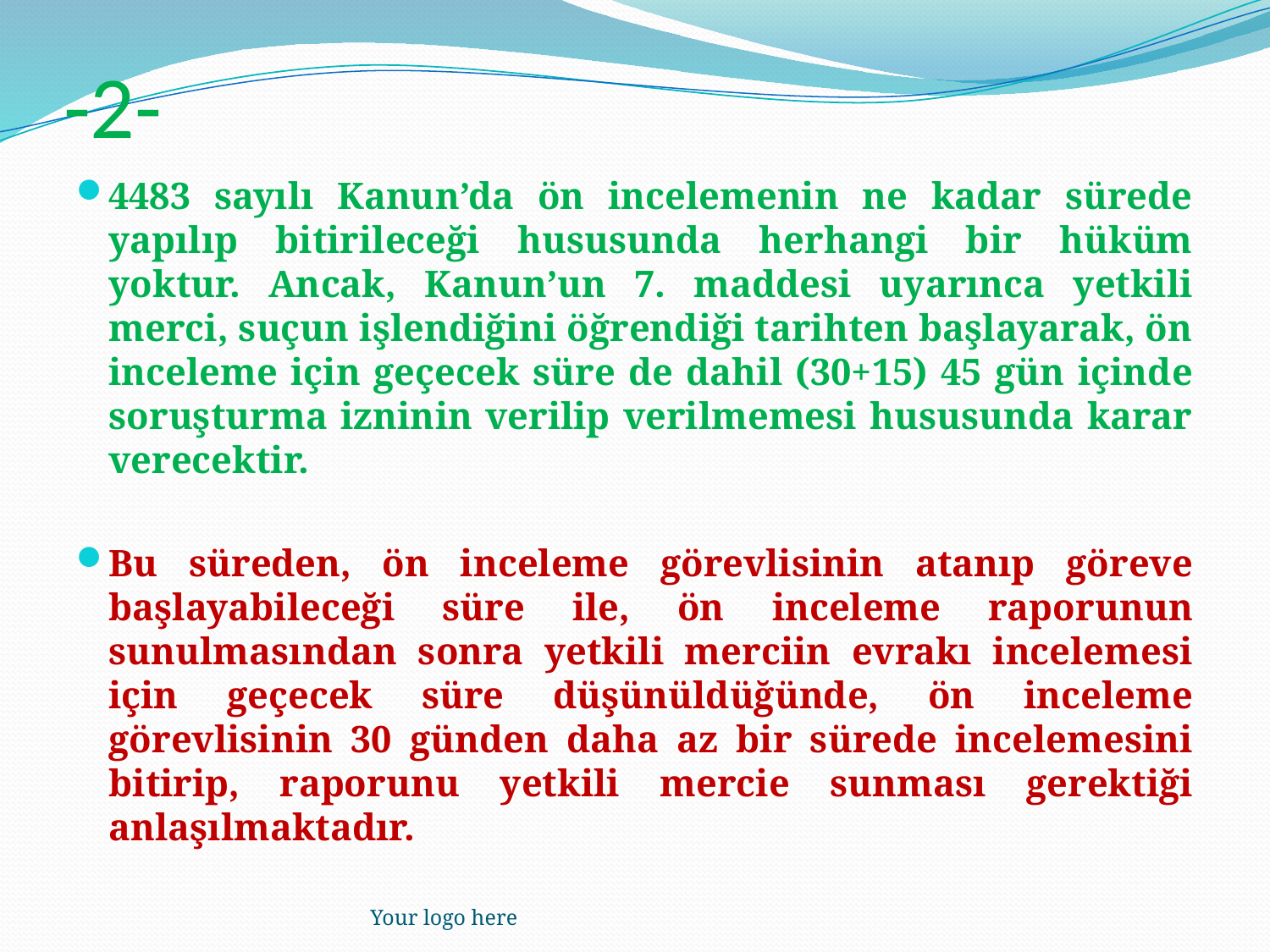

# -2-
4483 sayılı Kanun’da ön incelemenin ne kadar sürede yapılıp bitirileceği hususunda herhangi bir hüküm yoktur. Ancak, Kanun’un 7. maddesi uyarınca yetkili merci, suçun işlendiğini öğrendiği tarihten başlayarak, ön inceleme için geçecek süre de dahil (30+15) 45 gün içinde soruşturma izninin verilip verilmemesi hususunda karar verecektir.

Bu süreden, ön inceleme görevlisinin atanıp göreve başlayabileceği süre ile, ön inceleme raporunun sunulmasından sonra yetkili merciin evrakı incelemesi için geçecek süre düşünüldüğünde, ön inceleme görevlisinin 30 günden daha az bir sürede incelemesini bitirip, raporunu yetkili mercie sunması gerektiği anlaşılmaktadır.
Your logo here